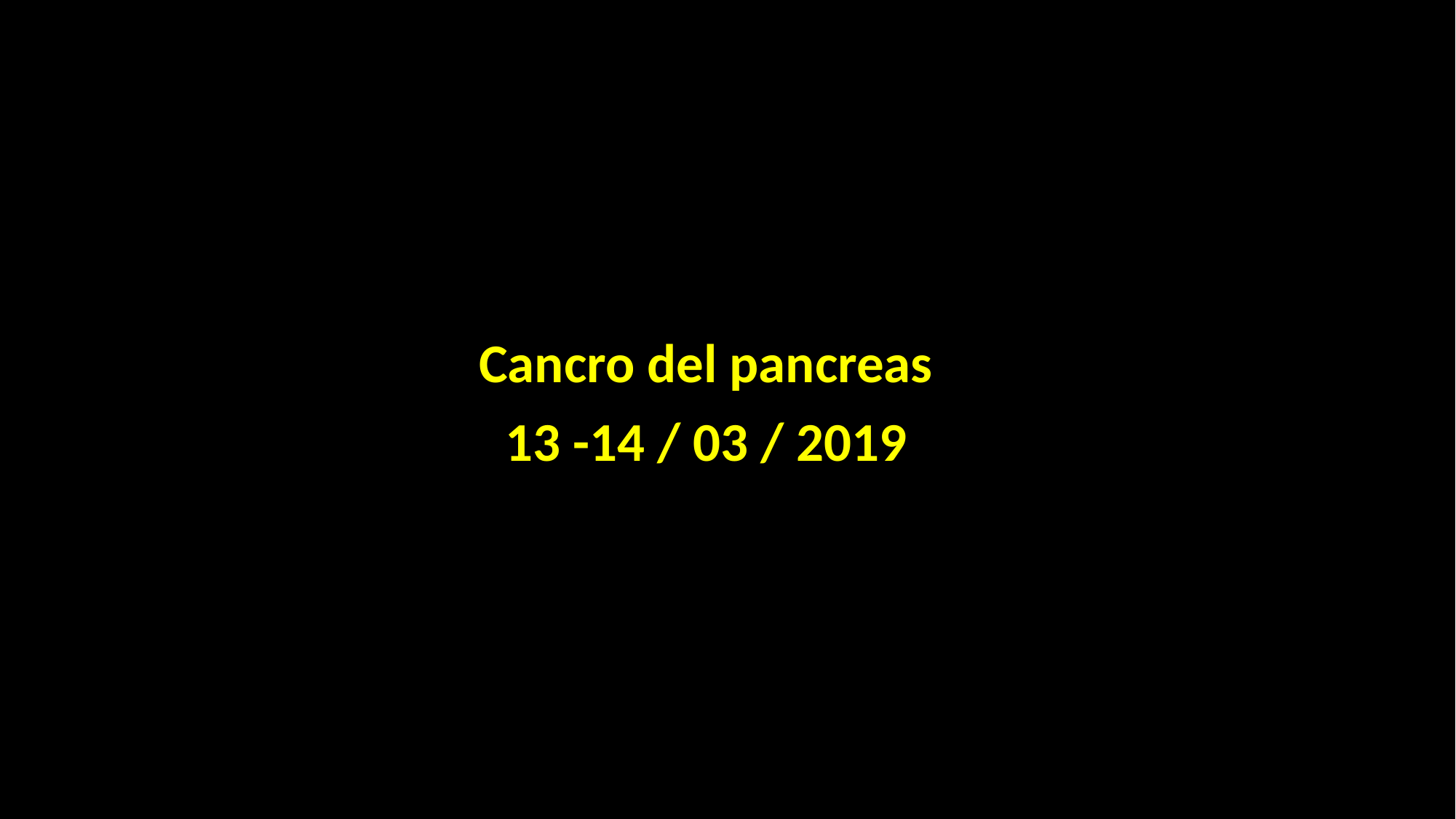

Cancro del pancreas
13 -14 / 03 / 2019